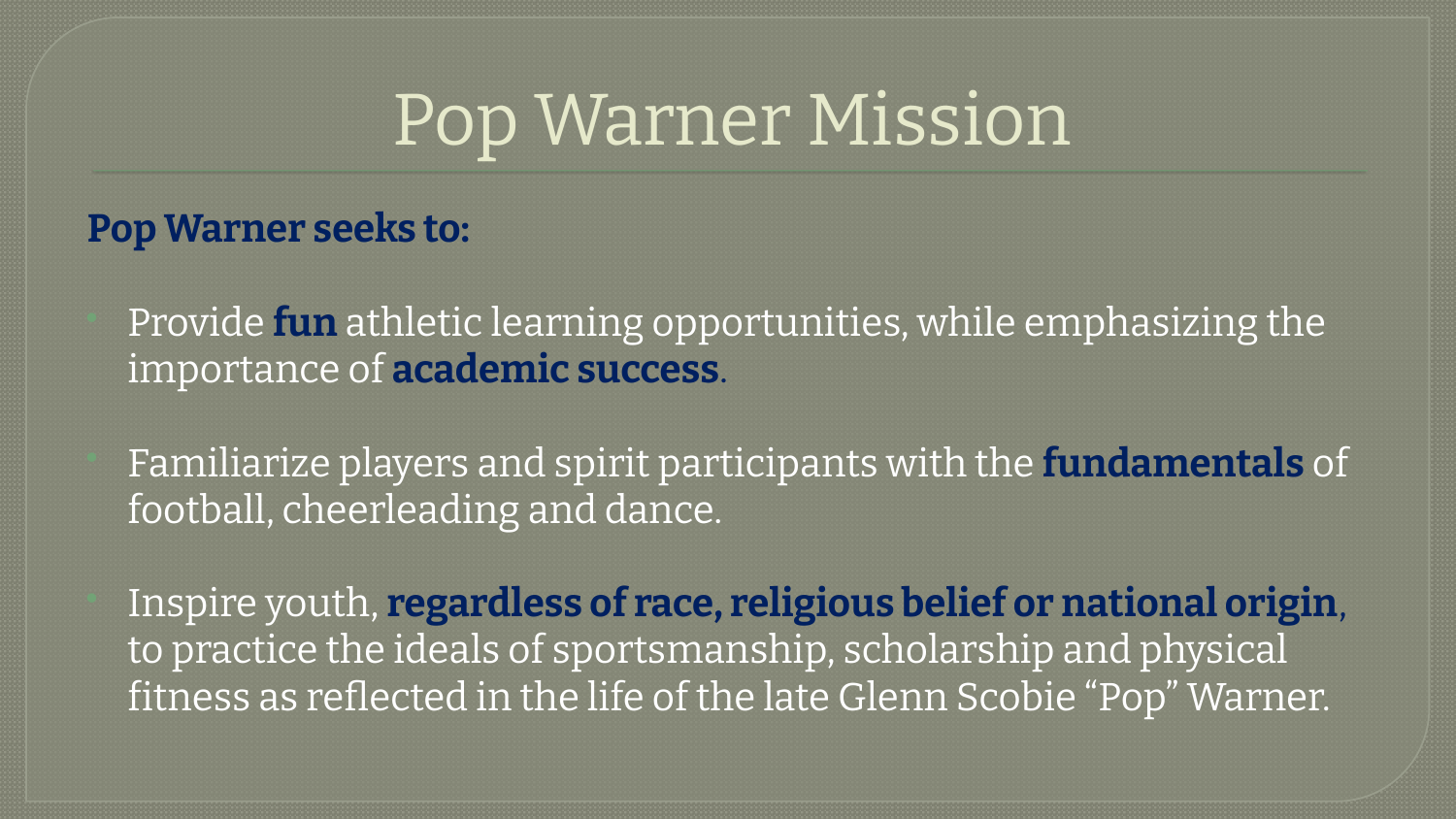

# Pop Warner Mission
Pop Warner seeks to:

Provide fun athletic learning opportunities, while emphasizing the importance of academic success.

Familiarize players and spirit participants with the fundamentals of football, cheerleading and dance.

Inspire youth, regardless of race, religious belief or national origin, to practice the ideals of sportsmanship, scholarship and physical fitness as reflected in the life of the late Glenn Scobie “Pop” Warner.